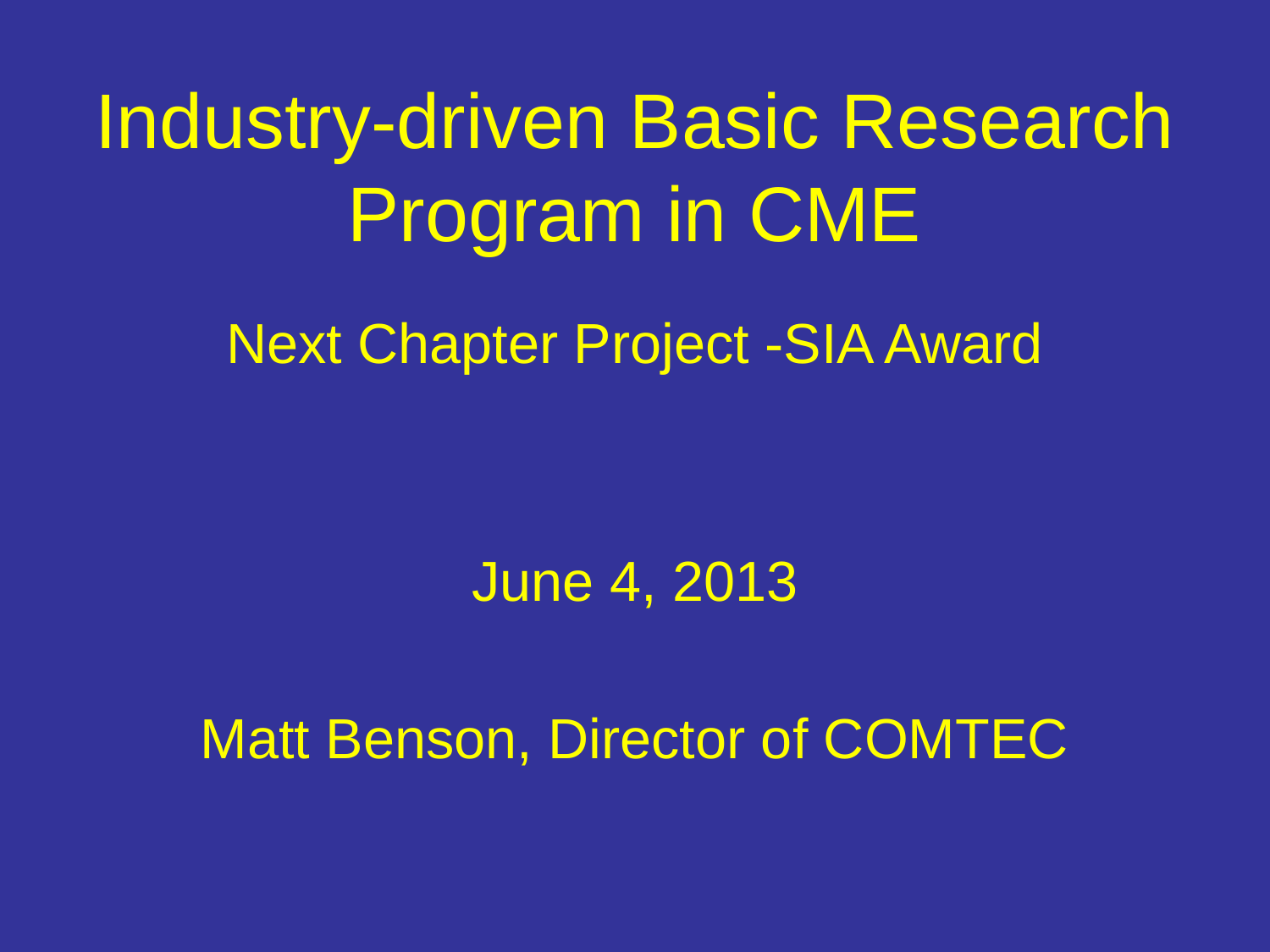

# Industry-driven Basic Research Program in CME

Next Chapter Project -SIA Award

June 4, 2013

Matt Benson, Director of COMTEC